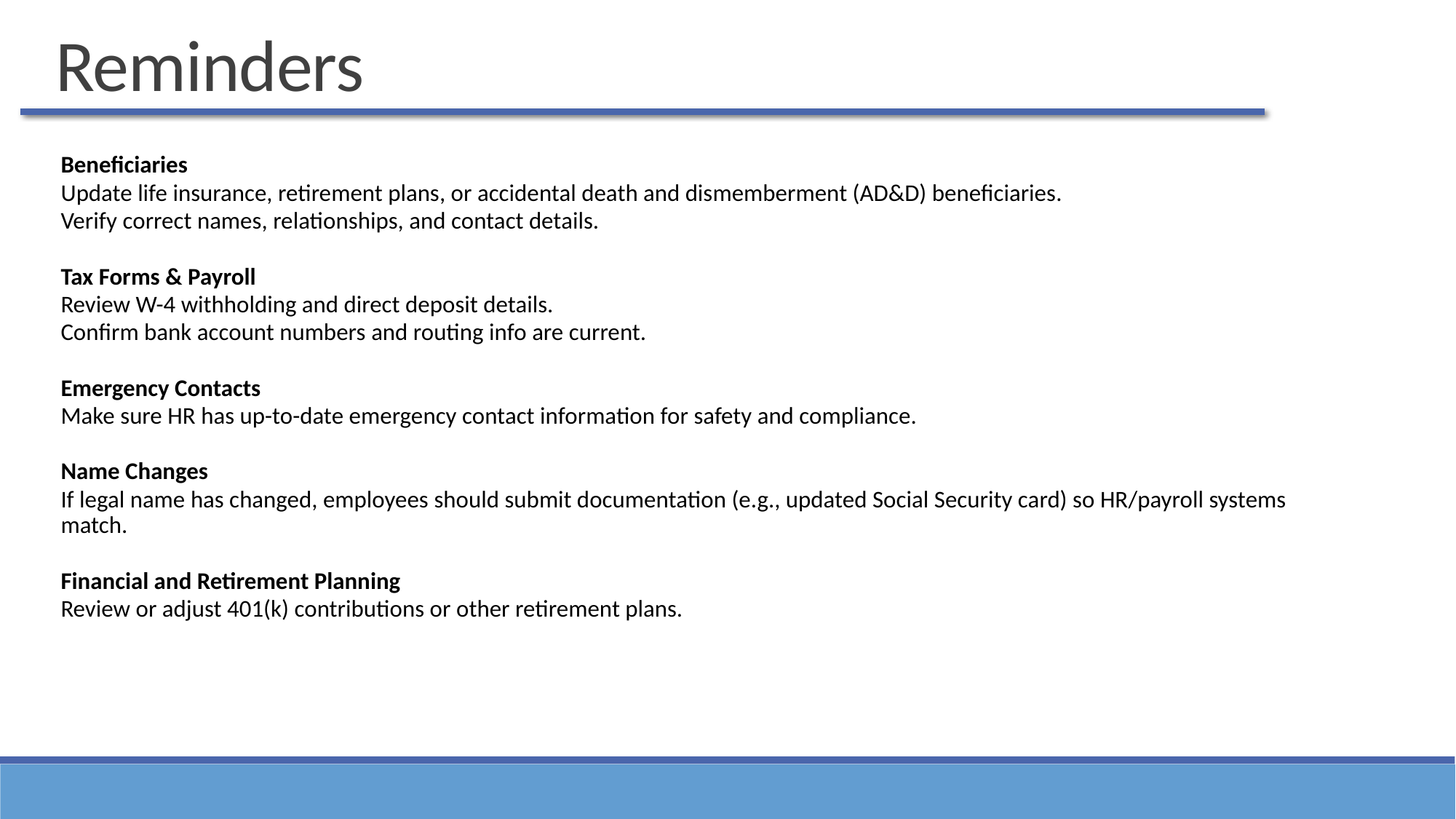

Reminders
Beneficiaries
Update life insurance, retirement plans, or accidental death and dismemberment (AD&D) beneficiaries.
Verify correct names, relationships, and contact details.

Tax Forms & Payroll
Review W-4 withholding and direct deposit details.
Confirm bank account numbers and routing info are current.

Emergency Contacts
Make sure HR has up-to-date emergency contact information for safety and compliance.

Name Changes
If legal name has changed, employees should submit documentation (e.g., updated Social Security card) so HR/payroll systems match.

Financial and Retirement Planning
Review or adjust 401(k) contributions or other retirement plans.